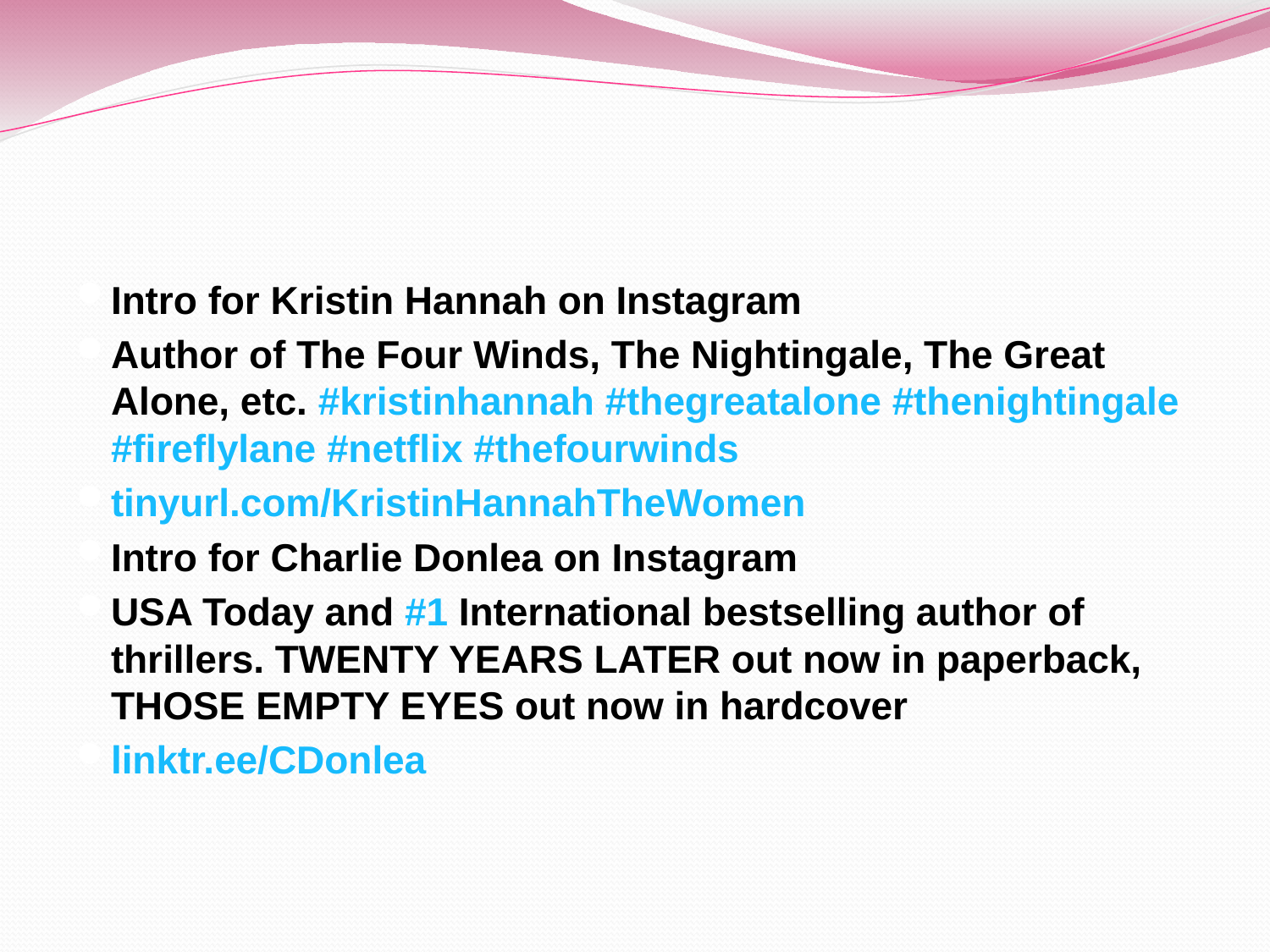

#
Intro for Kristin Hannah on Instagram
Author of The Four Winds, The Nightingale, The Great Alone, etc. #kristinhannah #thegreatalone #thenightingale
#fireflylane #netflix #thefourwinds
tinyurl.com/KristinHannahTheWomen
Intro for Charlie Donlea on Instagram
USA Today and #1 International bestselling author of thrillers. TWENTY YEARS LATER out now in paperback, THOSE EMPTY EYES out now in hardcover
linktr.ee/CDonlea